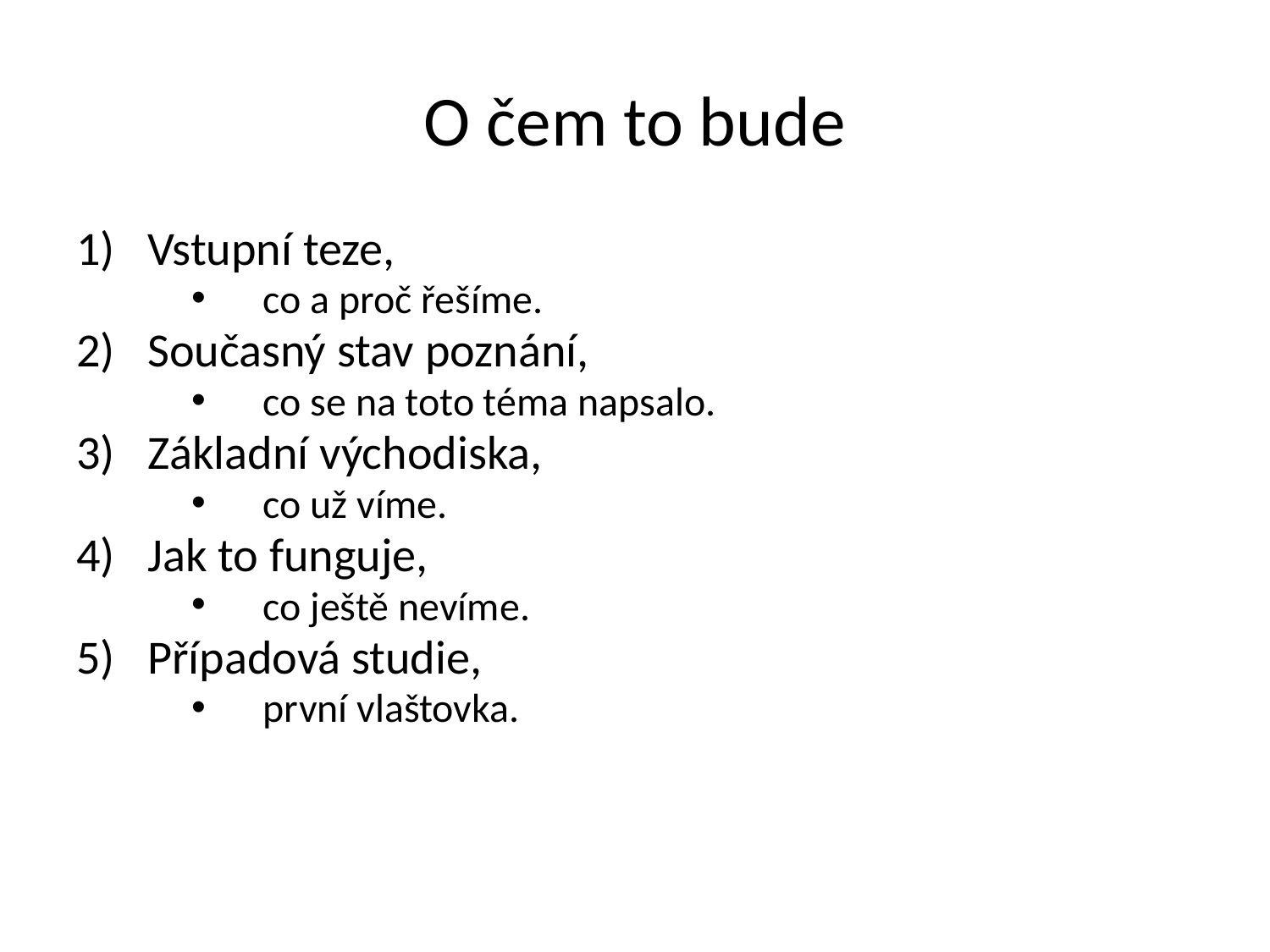

O čem to bude
Vstupní teze,
co a proč řešíme.
Současný stav poznání,
co se na toto téma napsalo.
Základní východiska,
co už víme.
Jak to funguje,
co ještě nevíme.
Případová studie,
první vlaštovka.